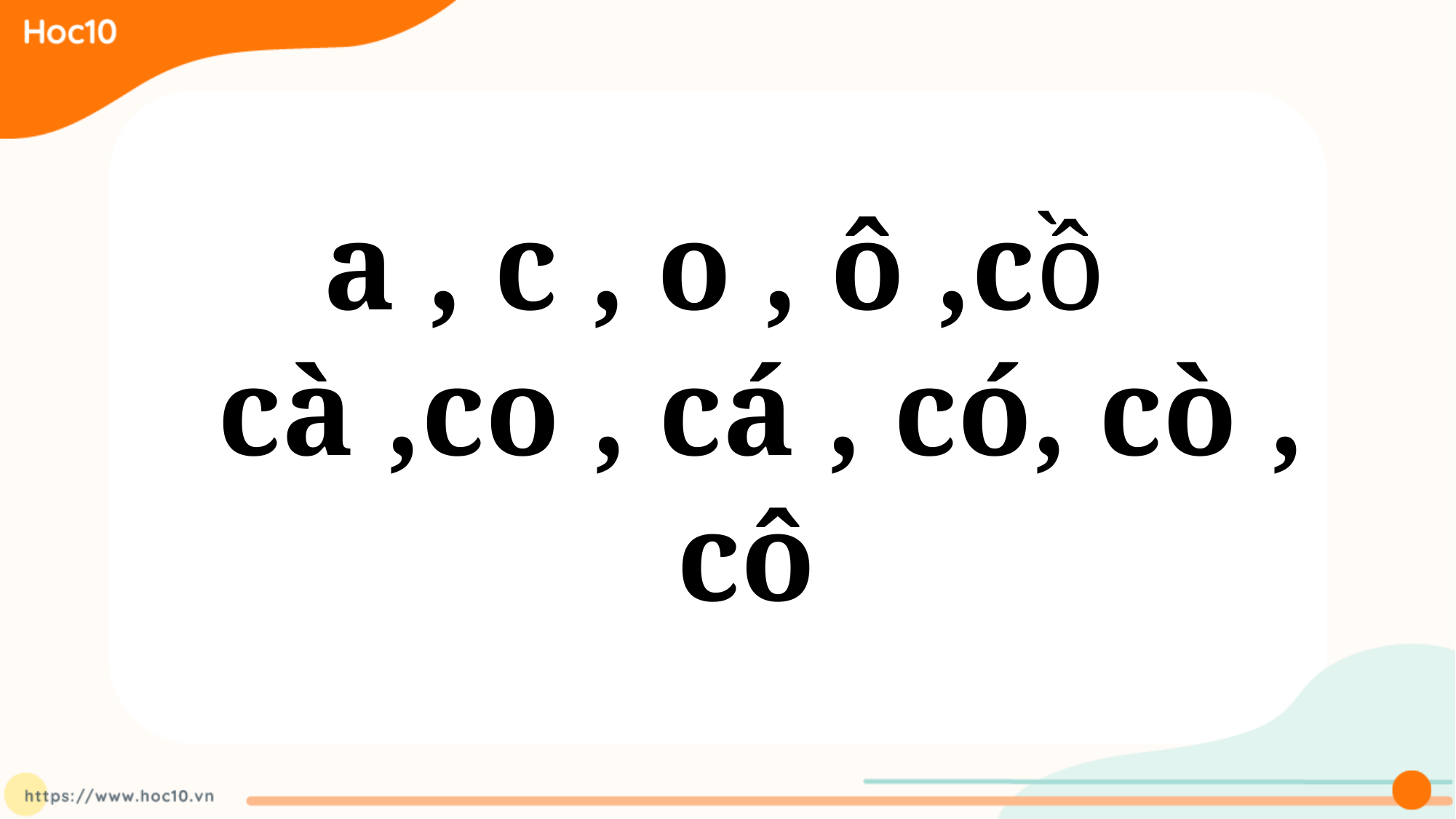

a , c , o , ô ,cồ
cà ,co , cá , có, cò , cô